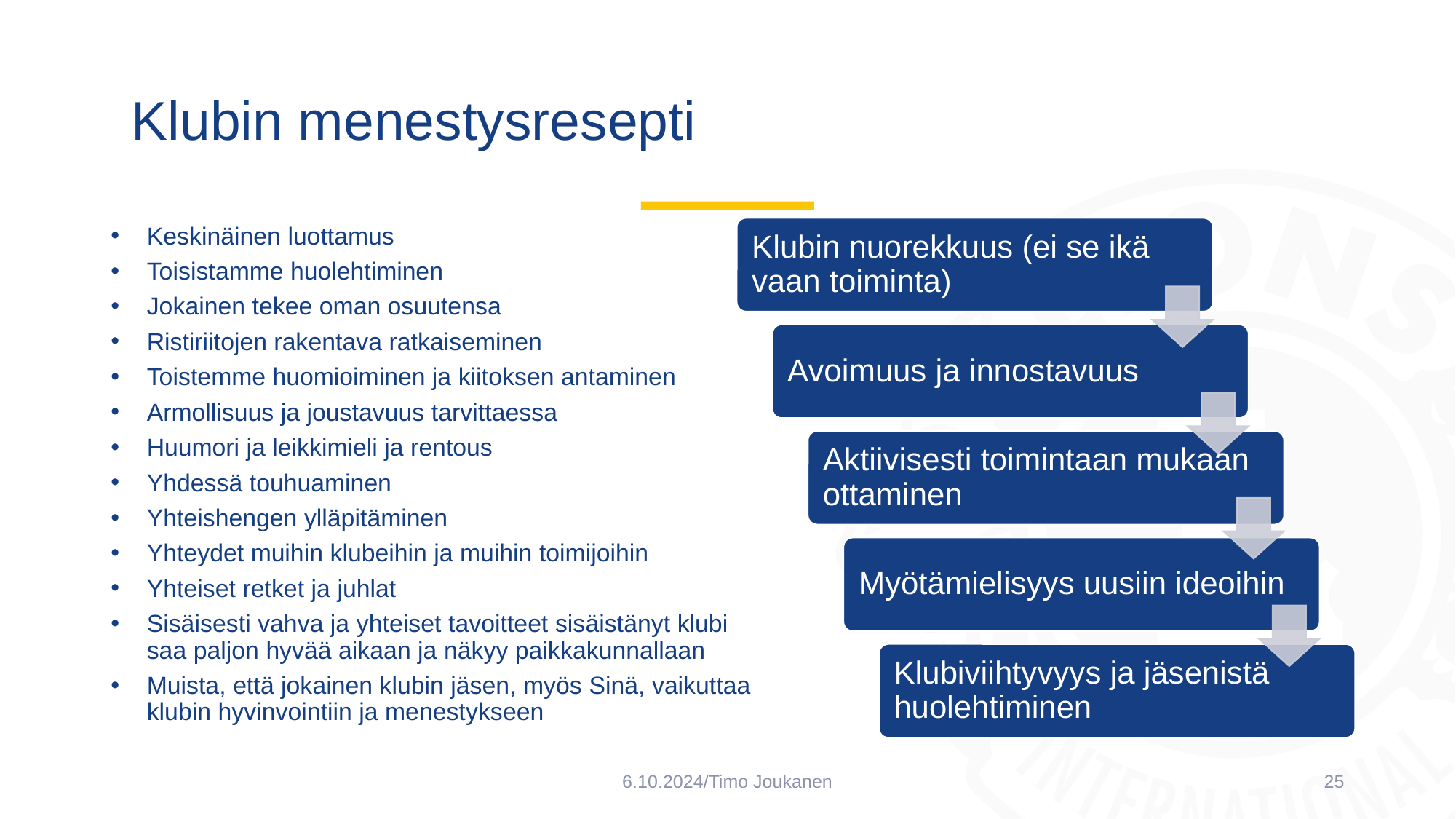

# Klubin menestysresepti
Keskinäinen luottamus
Toisistamme huolehtiminen
Jokainen tekee oman osuutensa
Ristiriitojen rakentava ratkaiseminen
Toistemme huomioiminen ja kiitoksen antaminen
Armollisuus ja joustavuus tarvittaessa
Huumori ja leikkimieli ja rentous
Yhdessä touhuaminen
Yhteishengen ylläpitäminen
Yhteydet muihin klubeihin ja muihin toimijoihin
Yhteiset retket ja juhlat
Sisäisesti vahva ja yhteiset tavoitteet sisäistänyt klubi saa paljon hyvää aikaan ja näkyy paikkakunnallaan
Muista, että jokainen klubin jäsen, myös Sinä, vaikuttaa klubin hyvinvointiin ja menestykseen

Klubin nuorekkuus (ei se ikä vaan toiminta)
Avoimuus ja innostavuus
Aktiivisesti toimintaan mukaan ottaminen
Myötämielisyys uusiin ideoihin
Klubiviihtyvyys ja jäsenistä huolehtiminen

6.10.2024/Timo Joukanen
25